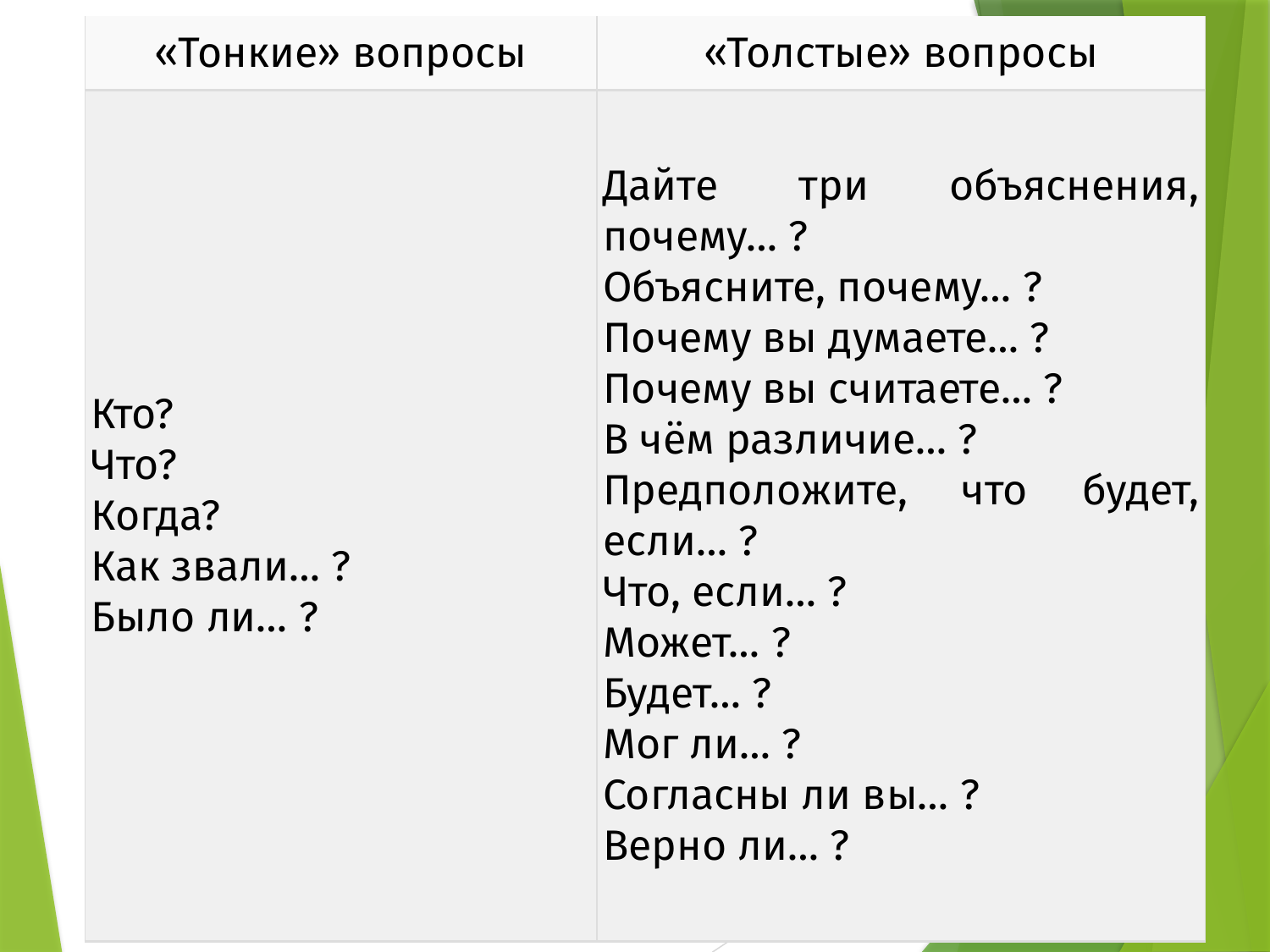

| «Тонкие» вопросы | «Толстые» вопросы |
| --- | --- |
| Кто? Что? Когда? Как звали… ? Было ли… ? | Дайте три объяснения, почему… ? Объясните, почему… ? Почему вы думаете… ? Почему вы считаете… ? В чём различие… ? Предположите, что будет, если… ? Что, если… ? Может… ? Будет… ? Мог ли… ? Согласны ли вы… ? Верно ли… ? |